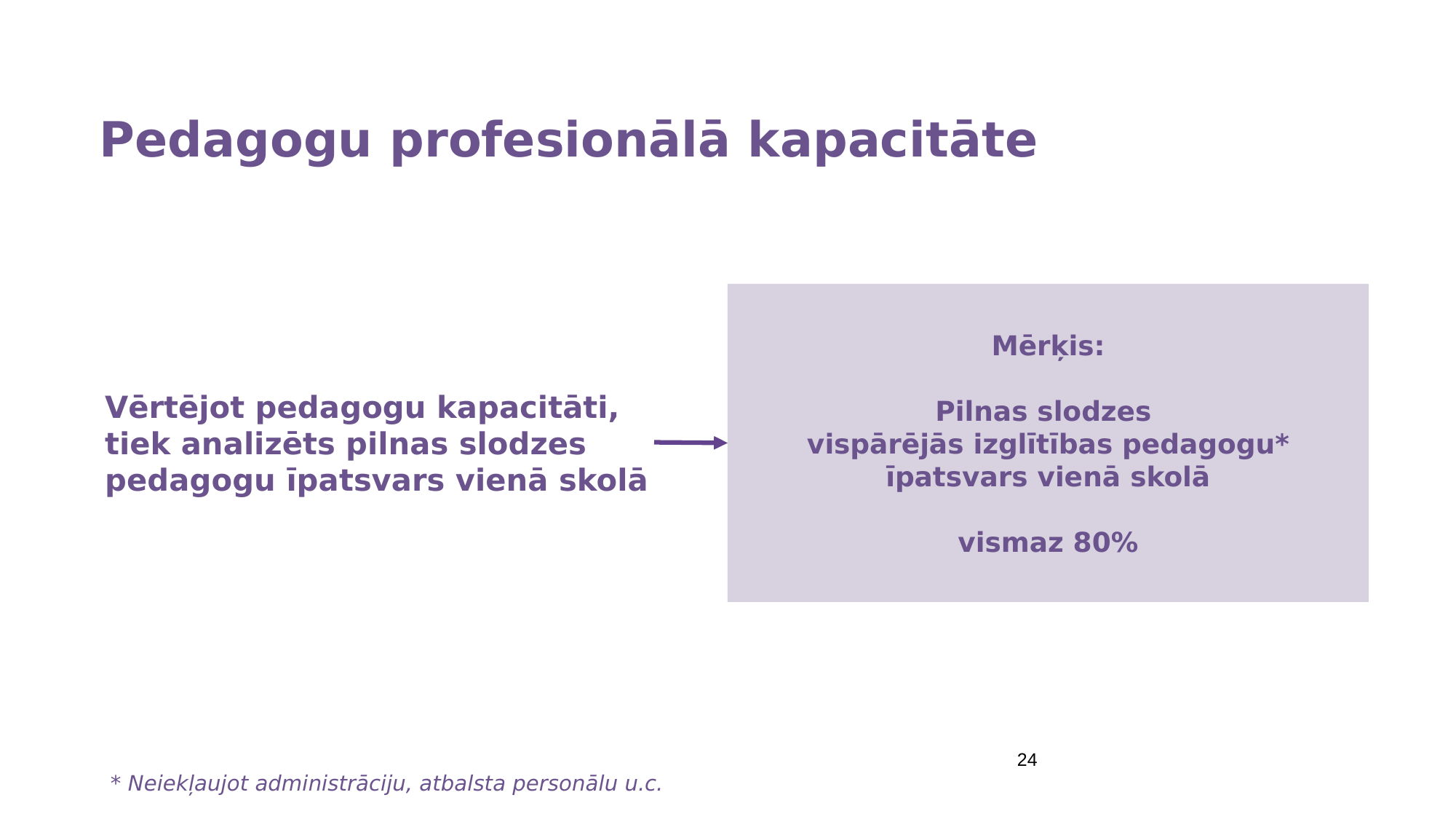

# Pedagogu profesionālā kapacitāte

Mērķis:
Pilnas slodzes
vispārējās izglītības pedagogu* īpatsvars vienā skolā

vismaz 80%
Vērtējot pedagogu kapacitāti, tiek analizēts pilnas slodzes pedagogu īpatsvars vienā skolā
24
* Neiekļaujot administrāciju, atbalsta personālu u.c.